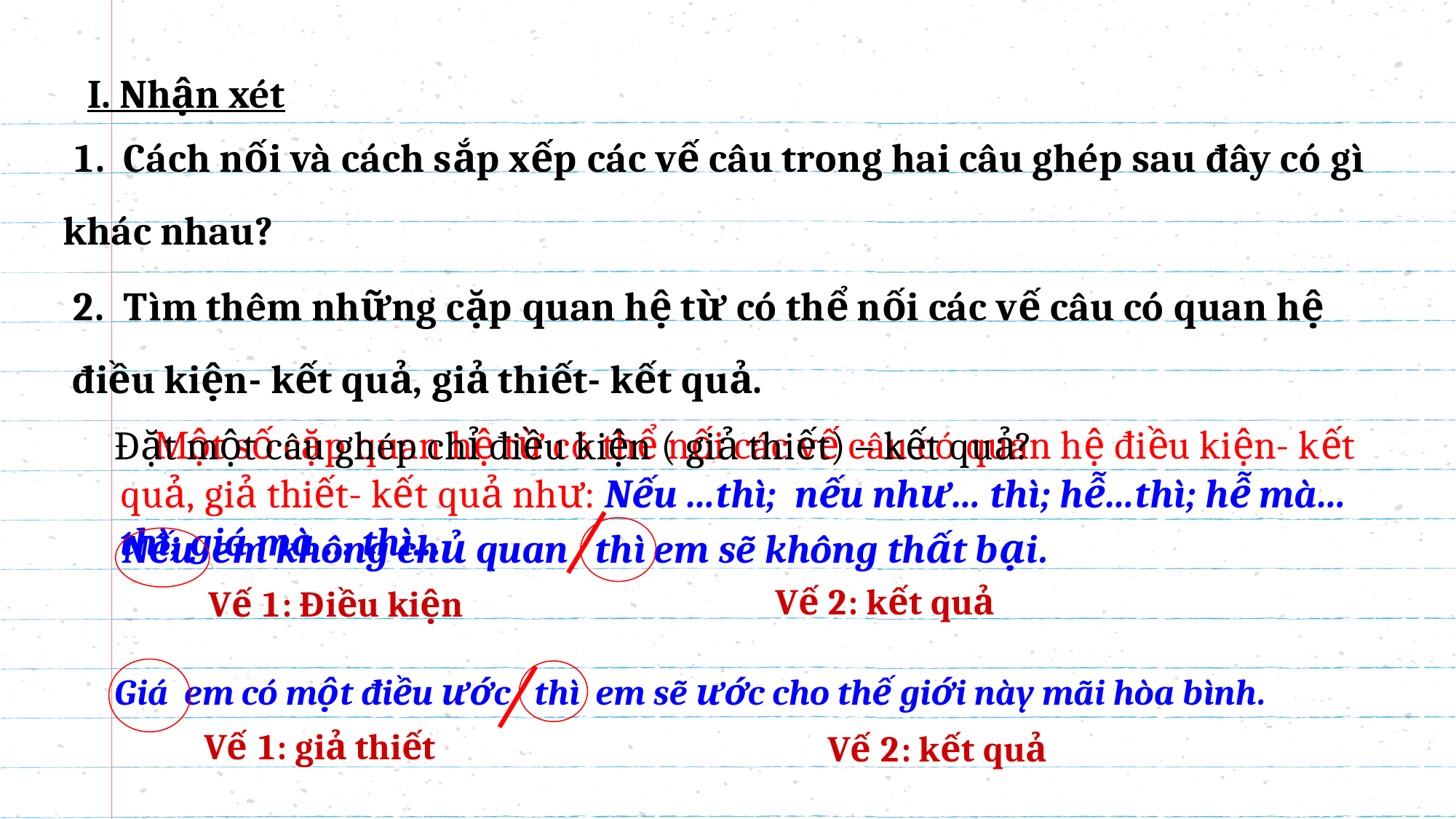

I. Nhận xét
 1.  Cách nối và cách sắp xếp các vế câu trong hai câu ghép sau đây có gì khác nhau?
2.  Tìm thêm những cặp quan hệ từ có thể nối các vế câu có quan hệ điều kiện- kết quả, giả thiết- kết quả.
    Một số cặp quan hệ từ có thể nối các vế câu có quan hệ điều kiện- kết quả, giả thiết- kết quả như: Nếu …thì;  nếu như… thì; hễ…thì; hễ mà…thì; giá mà … thì….
   Đặt một câu ghép chỉ điều kiện ( giả thiết) – kết quả?

   Nếu  em không chủ quan   thì em sẽ không thất bại.

Vế 2: kết quả
Vế 1: Điều kiện

   Giá  em có một điều ước   thì  em sẽ ước cho thế giới này mãi hòa bình.

Vế 1: giả thiết
Vế 2: kết quả